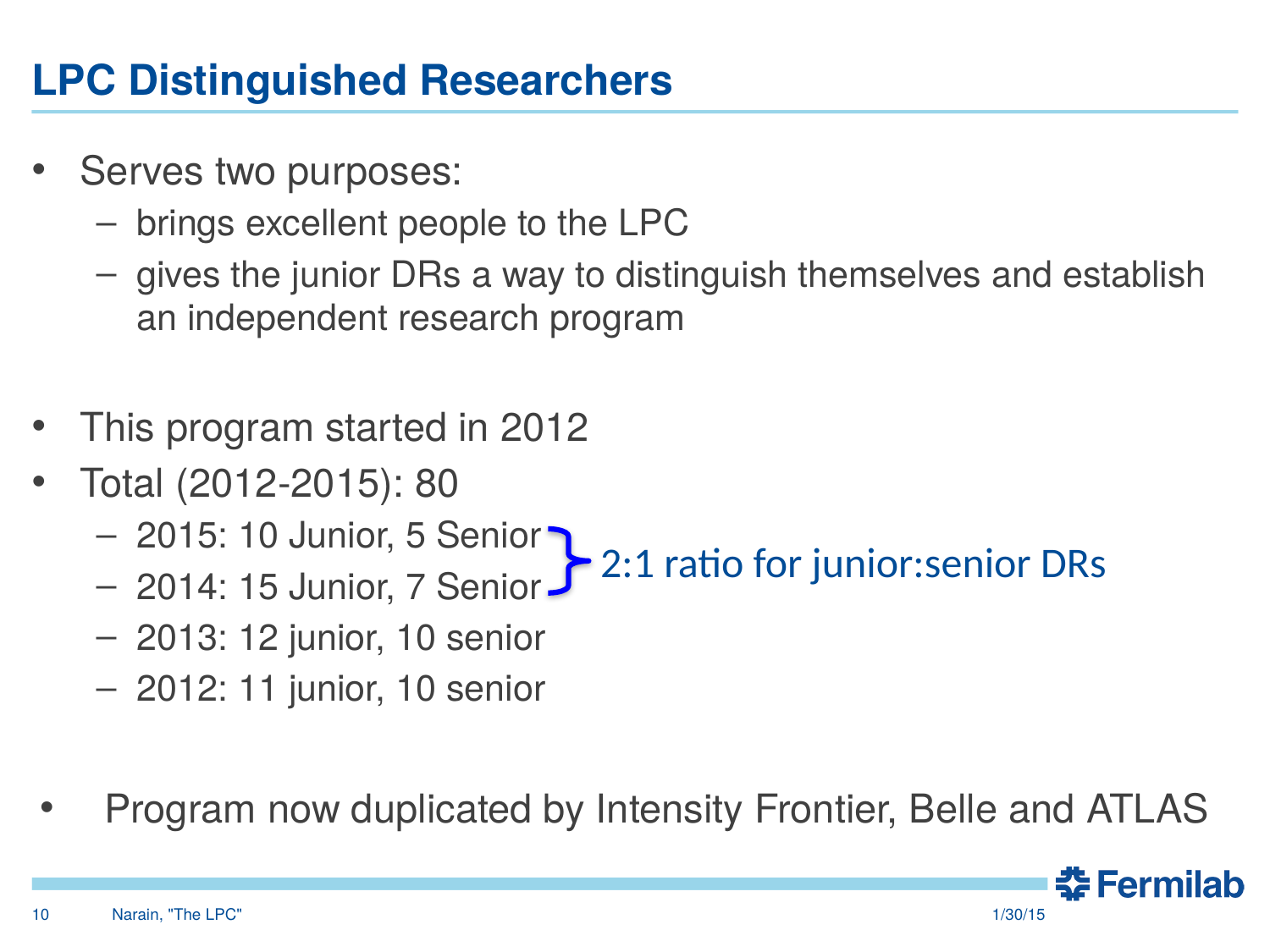

# LPC Distinguished Researchers
Serves two purposes:
brings excellent people to the LPC
gives the junior DRs a way to distinguish themselves and establish an independent research program

This program started in 2012
Total (2012-2015): 80
2015: 10 Junior, 5 Senior
2014: 15 Junior, 7 Senior
2013: 12 junior, 10 senior
2012: 11 junior, 10 senior

Program now duplicated by Intensity Frontier, Belle and ATLAS

2:1 ratio for junior:senior DRs
10
Narain, "The LPC"
1/30/15